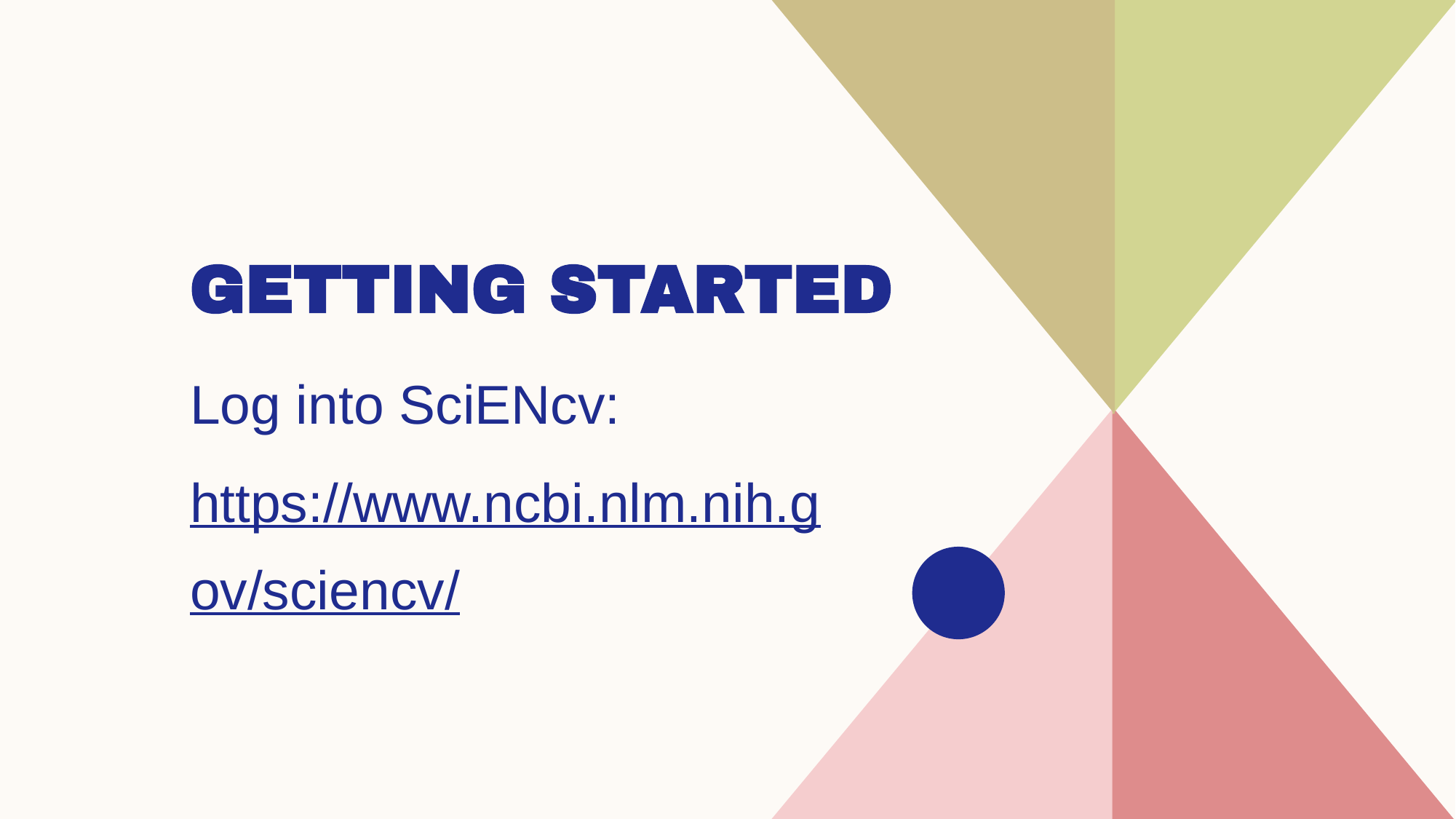

# Getting started
Log into SciENcv:
https://www.ncbi.nlm.nih.gov/sciencv/